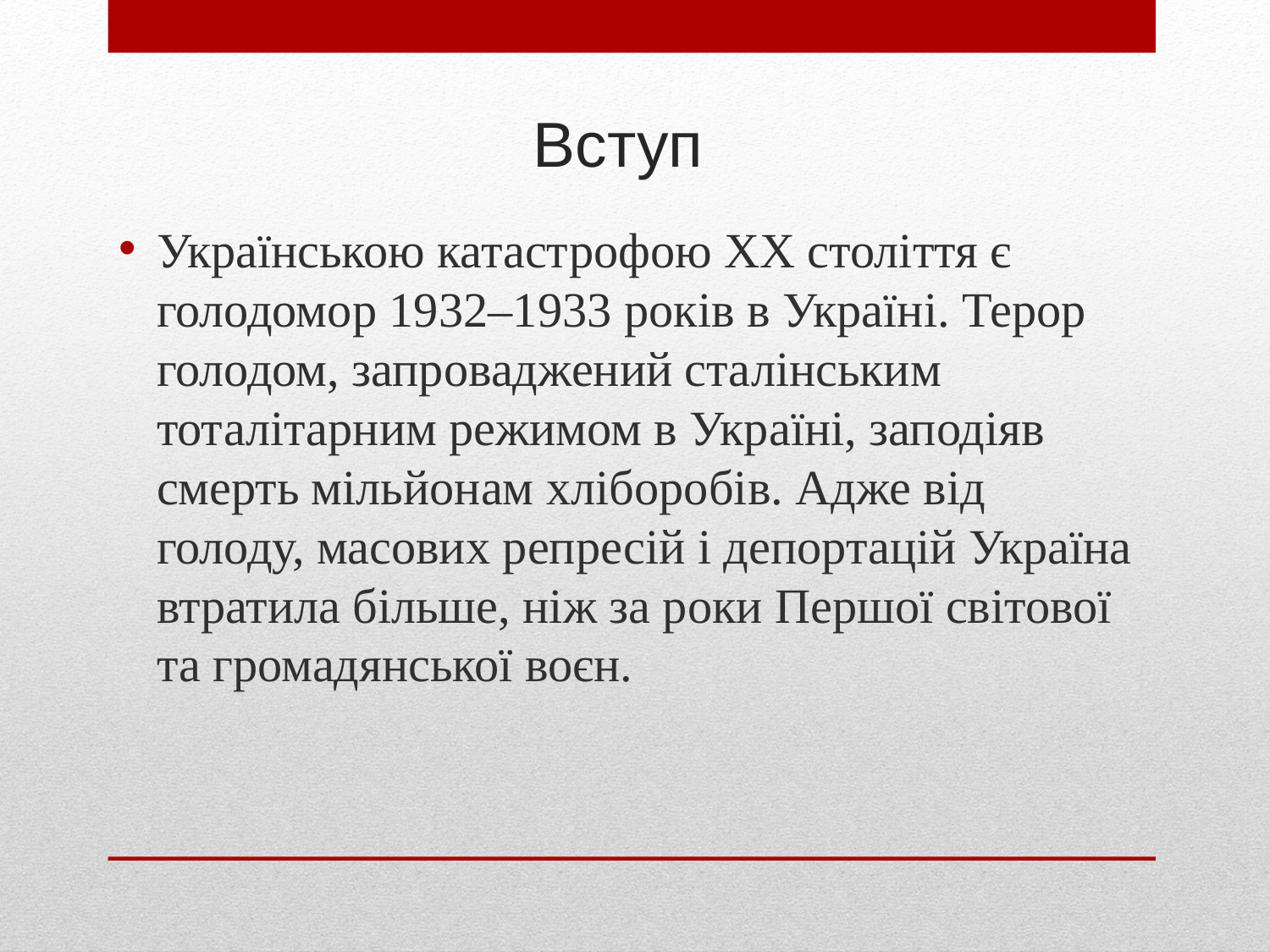

# Вступ
Українською катастрофою ХХ століття є голодомор 1932–1933 років в Україні. Терор голодом, запроваджений сталінським тоталітарним режимом в Україні, заподіяв смерть мільйонам хліборобів. Адже від голоду, масових репресій і депортацій Україна втратила більше, ніж за роки Першої світової та громадянської воєн.